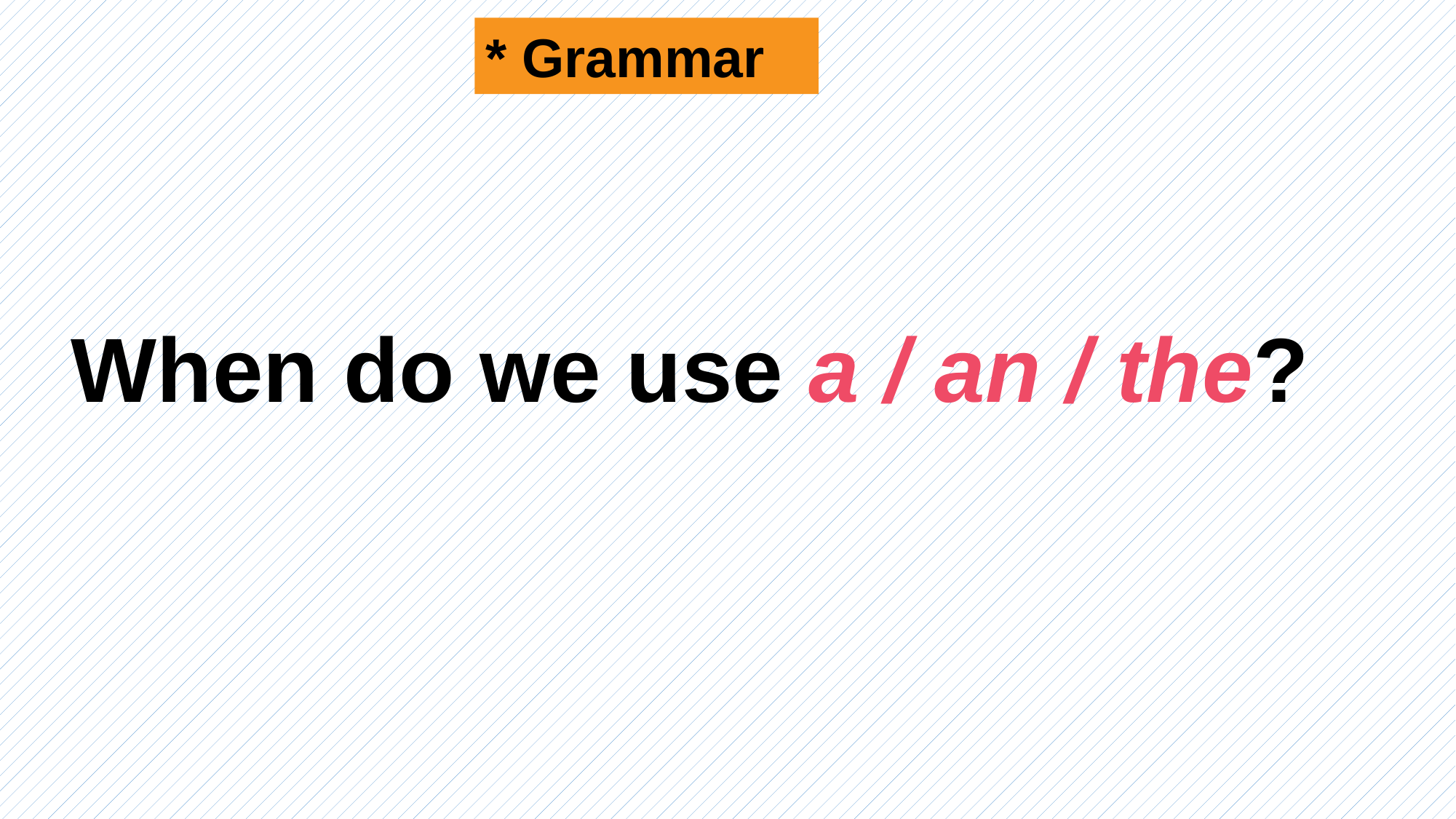

* Grammar
When do we use a / an / the?